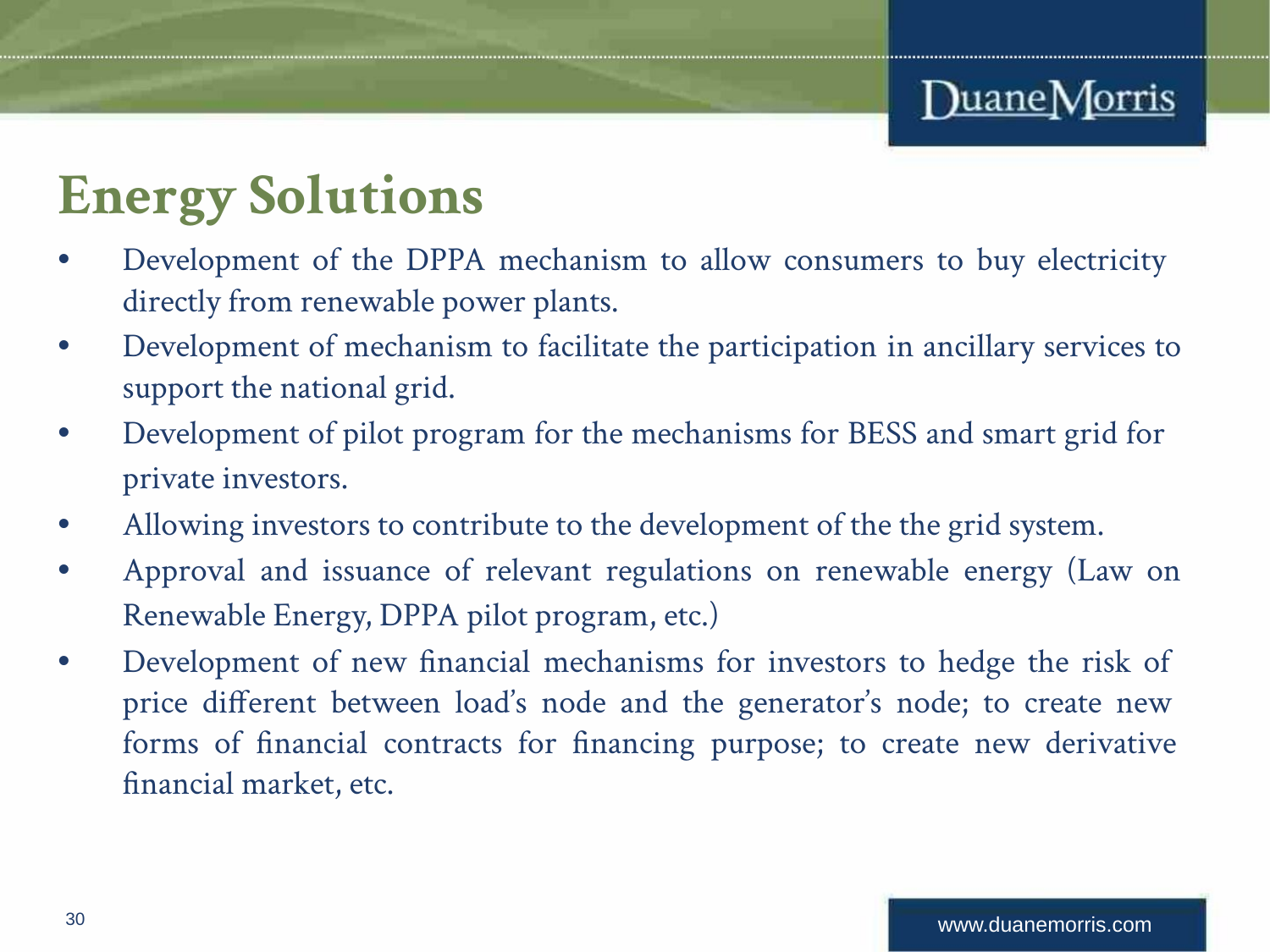

Energy Solutions
• Development of the DPPA mechanism to allow consumers to buy electricity
directly from renewable power plants.
• Development of mechanism to facilitate the participation in ancillary services to
support the national grid.
• Development of pilot program for the mechanisms for BESS and smart grid for
private investors.
• Allowing investors to contribute to the development of the the grid system.
• Approval and issuance of relevant regulations on renewable energy (Law on
Renewable Energy, DPPA pilot program, etc.)
• Development of new financial mechanisms for investors to hedge the risk of
price different between load’s node and the generator’s node; to create new
forms of financial contracts for financing purpose; to create new derivative
financial market, etc.
30
www.duanemorris.com